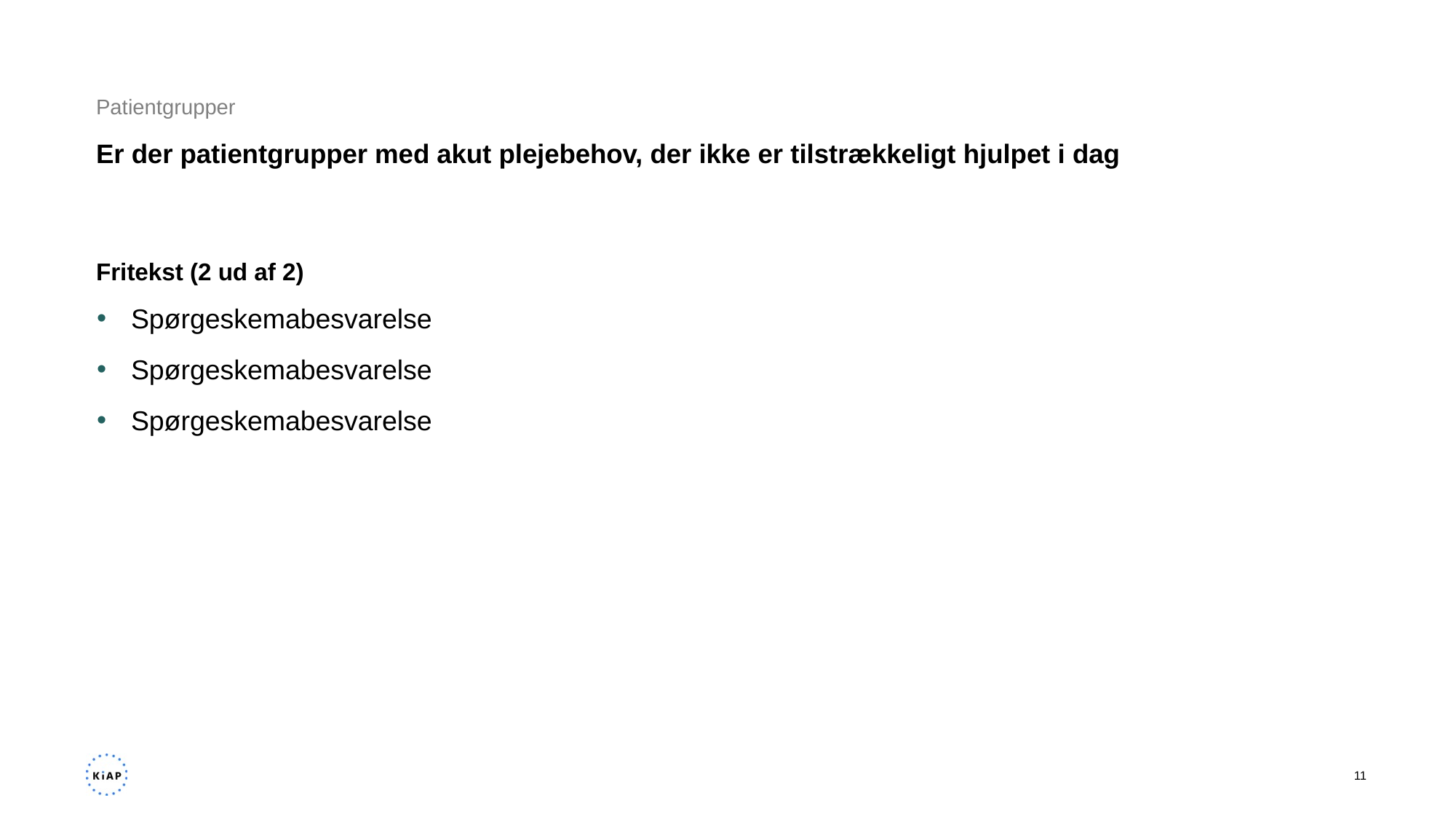

Patientgrupper
# Er der patientgrupper med akut plejebehov, der ikke er tilstrækkeligt hjulpet i dag
Fritekst (2 ud af 2)
Spørgeskemabesvarelse
Spørgeskemabesvarelse
Spørgeskemabesvarelse